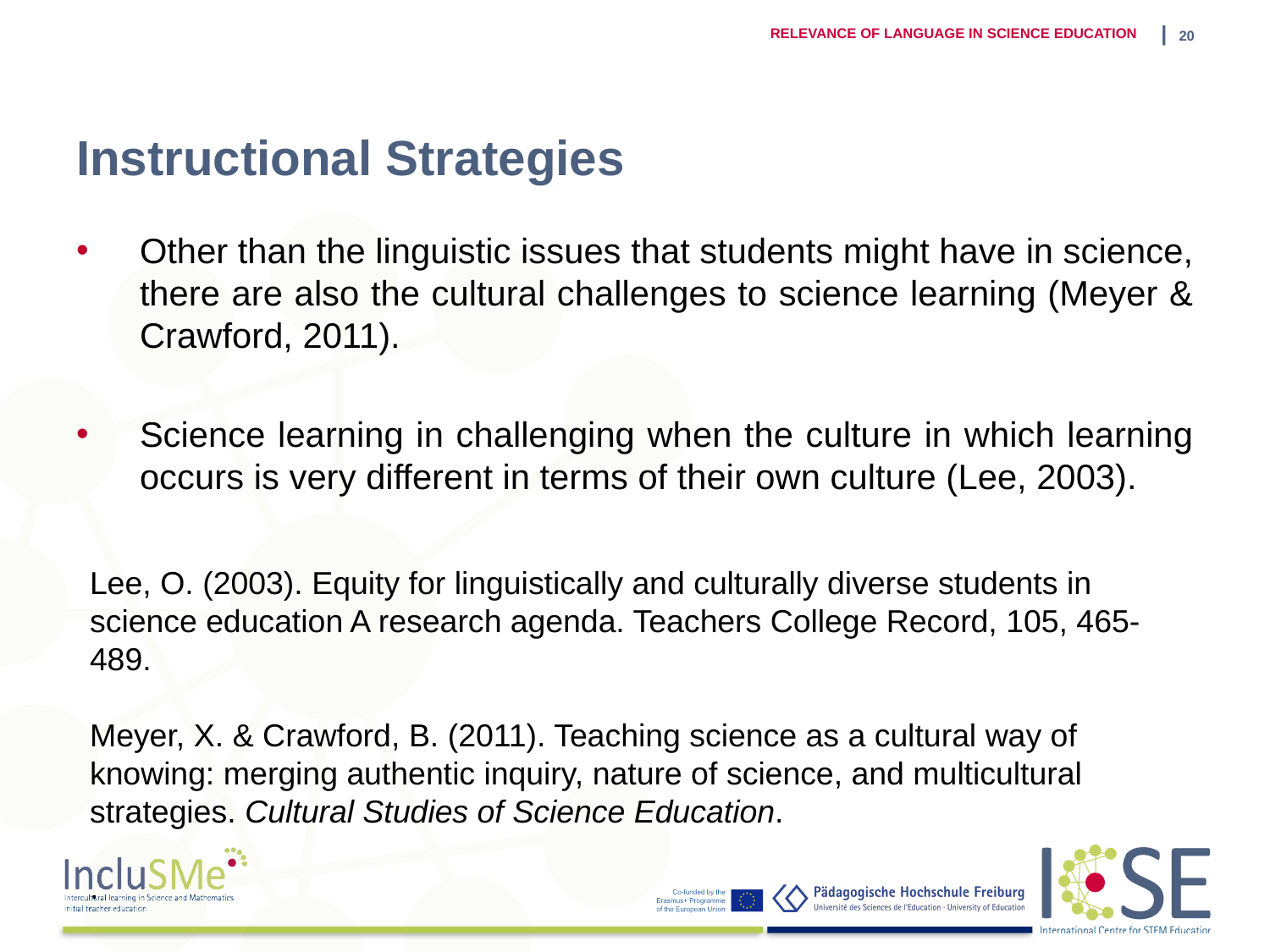

|  20
RELEVANCE OF LANGUAGE IN SCIENCE EDUCATION
# Instructional Strategies
Other than the linguistic issues that students might have in science, there are also the cultural challenges to science learning (Meyer & Crawford, 2011).

Science learning in challenging when the culture in which learning occurs is very different in terms of their own culture (Lee, 2003).

Lee, O. (2003). Equity for linguistically and culturally diverse students in science education A research agenda. Teachers College Record, 105, 465-489.

Meyer, X. & Crawford, B. (2011). Teaching science as a cultural way of knowing: merging authentic inquiry, nature of science, and multicultural strategies. Cultural Studies of Science Education.

.